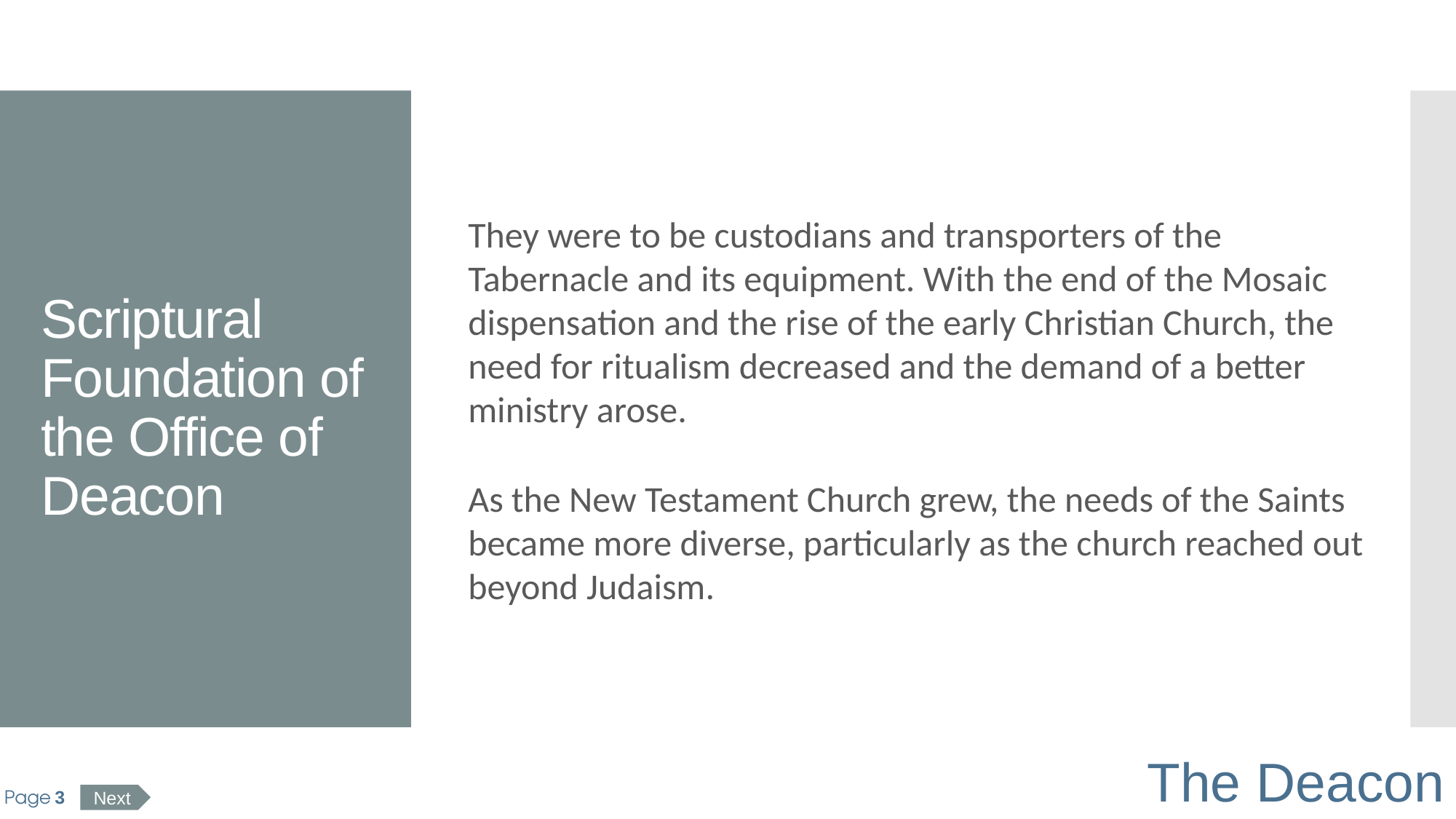

# Scriptural Foundation of the Office of Deacon
They were to be custodians and transporters of the Tabernacle and its equipment. With the end of the Mosaic dispensation and the rise of the early Christian Church, the need for ritualism decreased and the demand of a better ministry arose.
As the New Testament Church grew, the needs of the Saints became more diverse, particularly as the church reached out beyond Judaism.